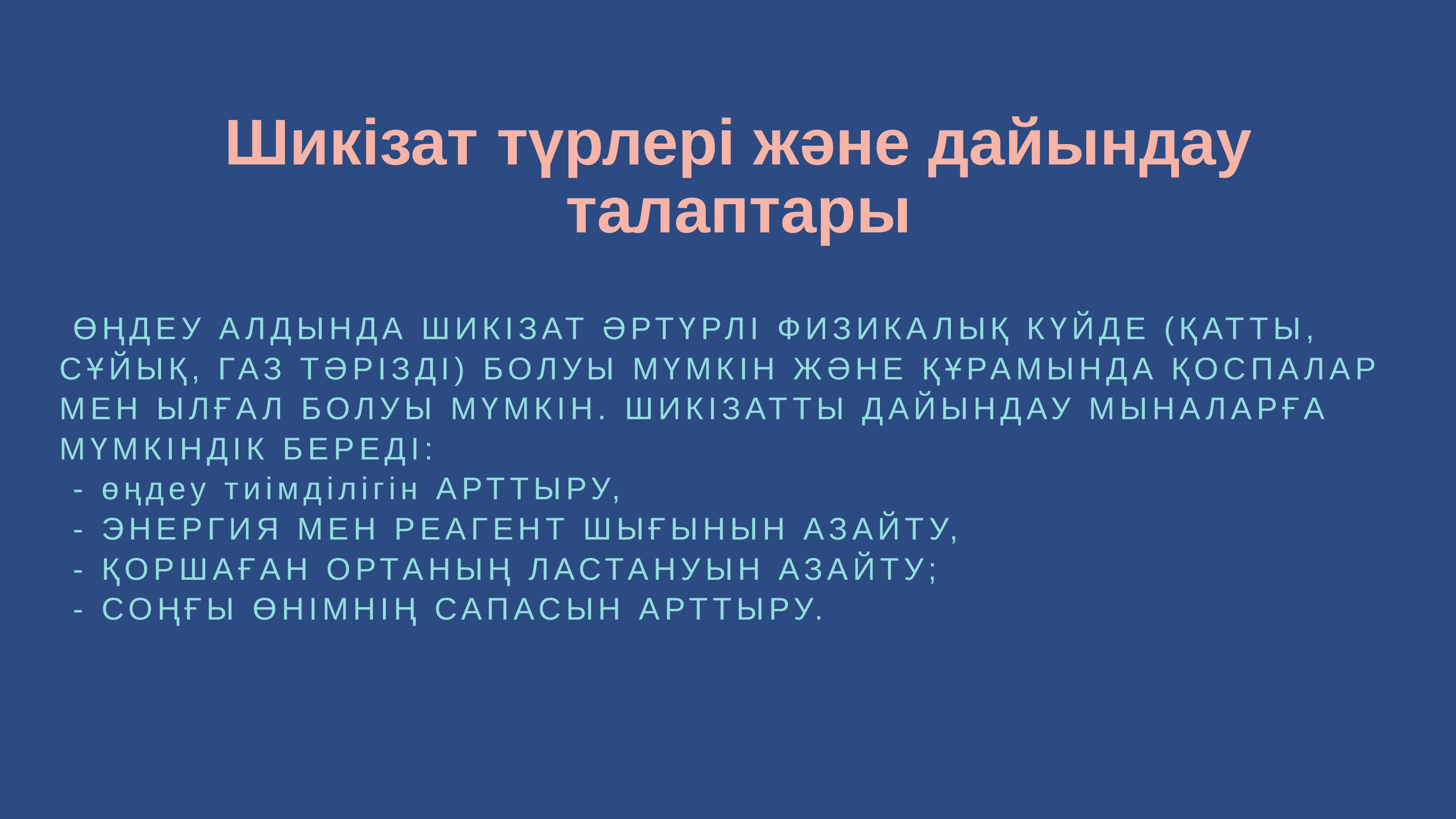

Шикізат түрлері және дайындау талаптары
 ӨҢДЕУ АЛДЫНДА ШИКІЗАТ ӘРТҮРЛІ ФИЗИКАЛЫҚ КҮЙДЕ (ҚАТТЫ, СҰЙЫҚ, ГАЗ ТӘРІЗДІ) БОЛУЫ МҮМКІН ЖӘНЕ ҚҰРАМЫНДА ҚОСПАЛАР МЕН ЫЛҒАЛ БОЛУЫ МҮМКІН. ШИКІЗАТТЫ ДАЙЫНДАУ МЫНАЛАРҒА МҮМКІНДІК БЕРЕДІ:
 - өңдеу тиімділігін АРТТЫРУ,
 - ЭНЕРГИЯ МЕН РЕАГЕНТ ШЫҒЫНЫН АЗАЙТУ,
 - ҚОРШАҒАН ОРТАНЫҢ ЛАСТАНУЫН АЗАЙТУ;
 - СОҢҒЫ ӨНІМНІҢ САПАСЫН АРТТЫРУ.